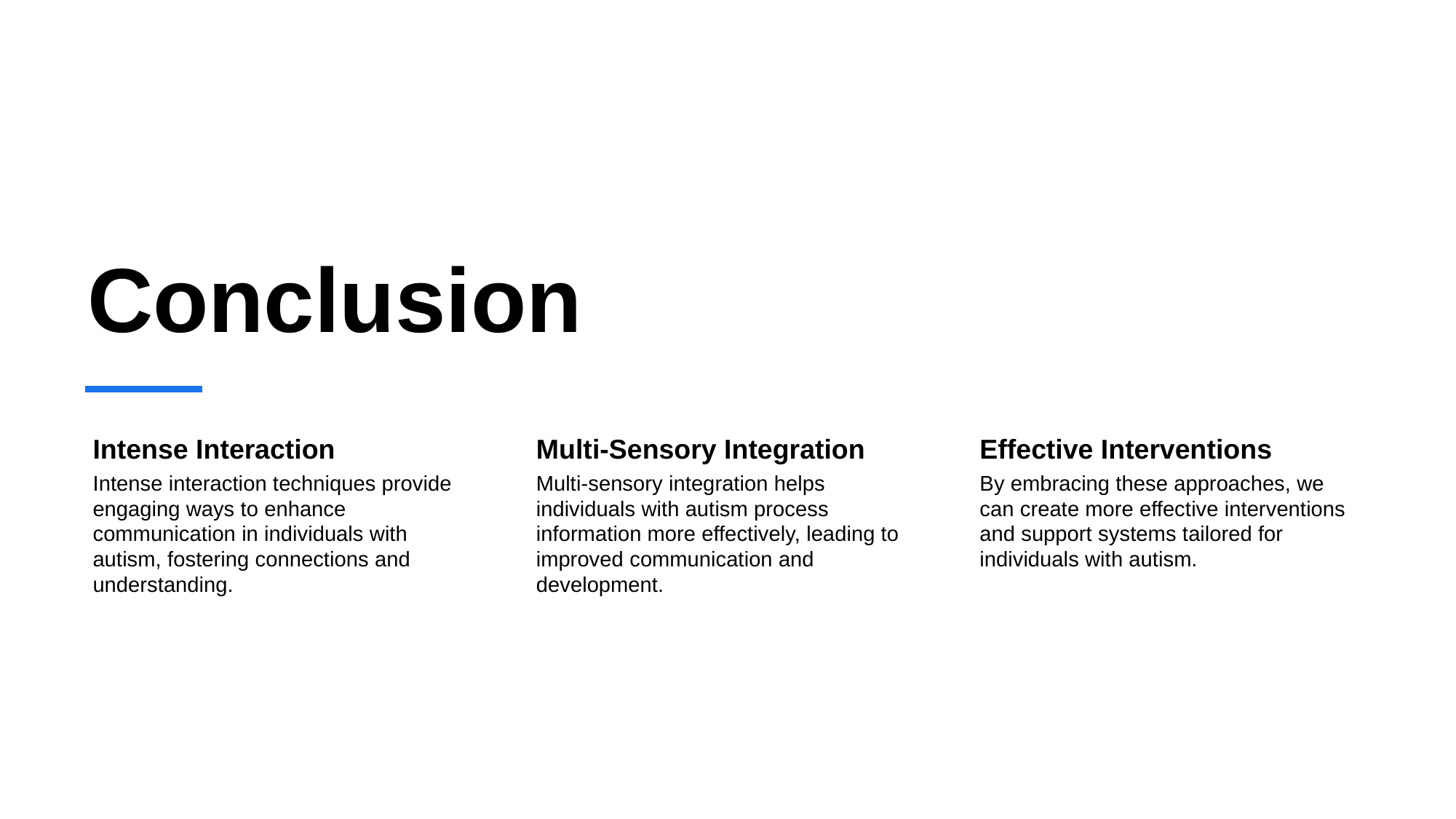

# Conclusion
Intense Interaction
Intense interaction techniques provide engaging ways to enhance communication in individuals with autism, fostering connections and understanding.
Multi-Sensory Integration
Multi-sensory integration helps individuals with autism process information more effectively, leading to improved communication and development.
Effective Interventions
By embracing these approaches, we can create more effective interventions and support systems tailored for individuals with autism.